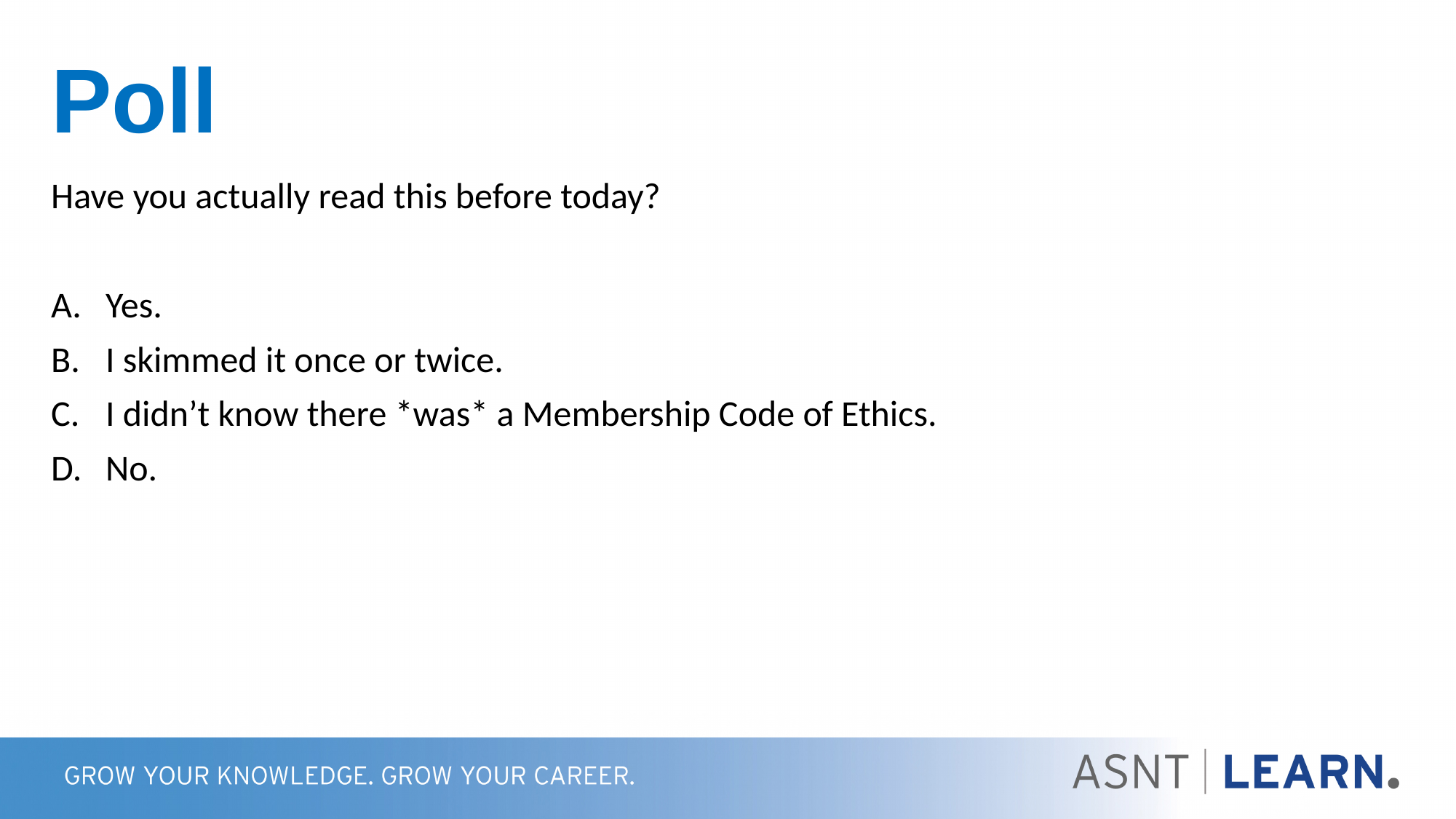

# Poll
Have you actually read this before today?

Yes.
I skimmed it once or twice.
I didn’t know there *was* a Membership Code of Ethics.
No.